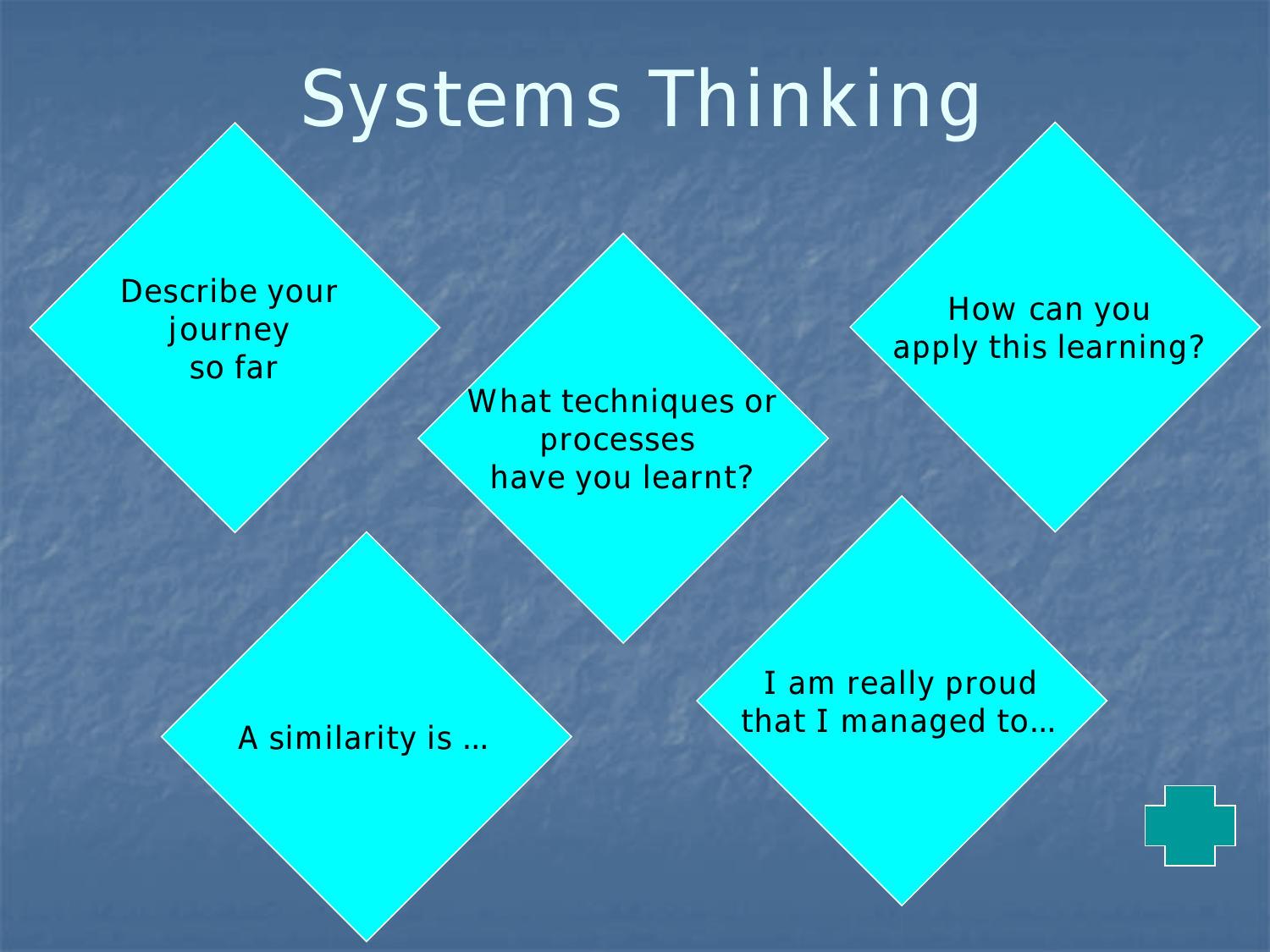

Systems Thinking
How can you
apply this learning?
Describe your
journey
so far
What techniques or
processes
have you learnt?
I am really proud
that I managed to…
A similarity is …